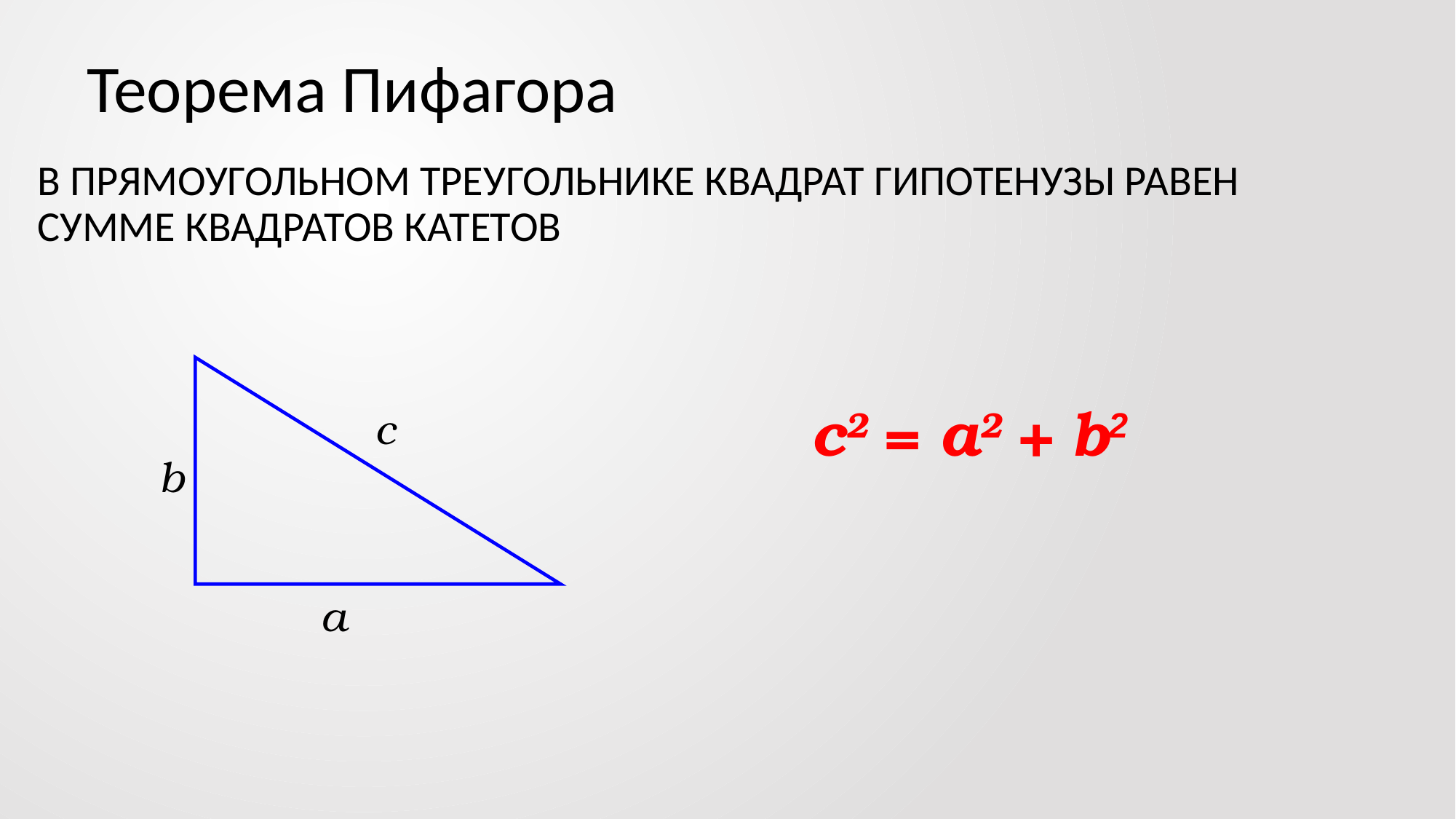

# Теорема Пифагора
В ПРЯМОУГОЛЬНОМ ТРЕУГОЛЬНИКЕ КВАДРАТ ГИПОТЕНУЗЫ РАВЕН СУММЕ КВАДРАТОВ КАТЕТОВ

c2 = a2 + b2
c
b
a